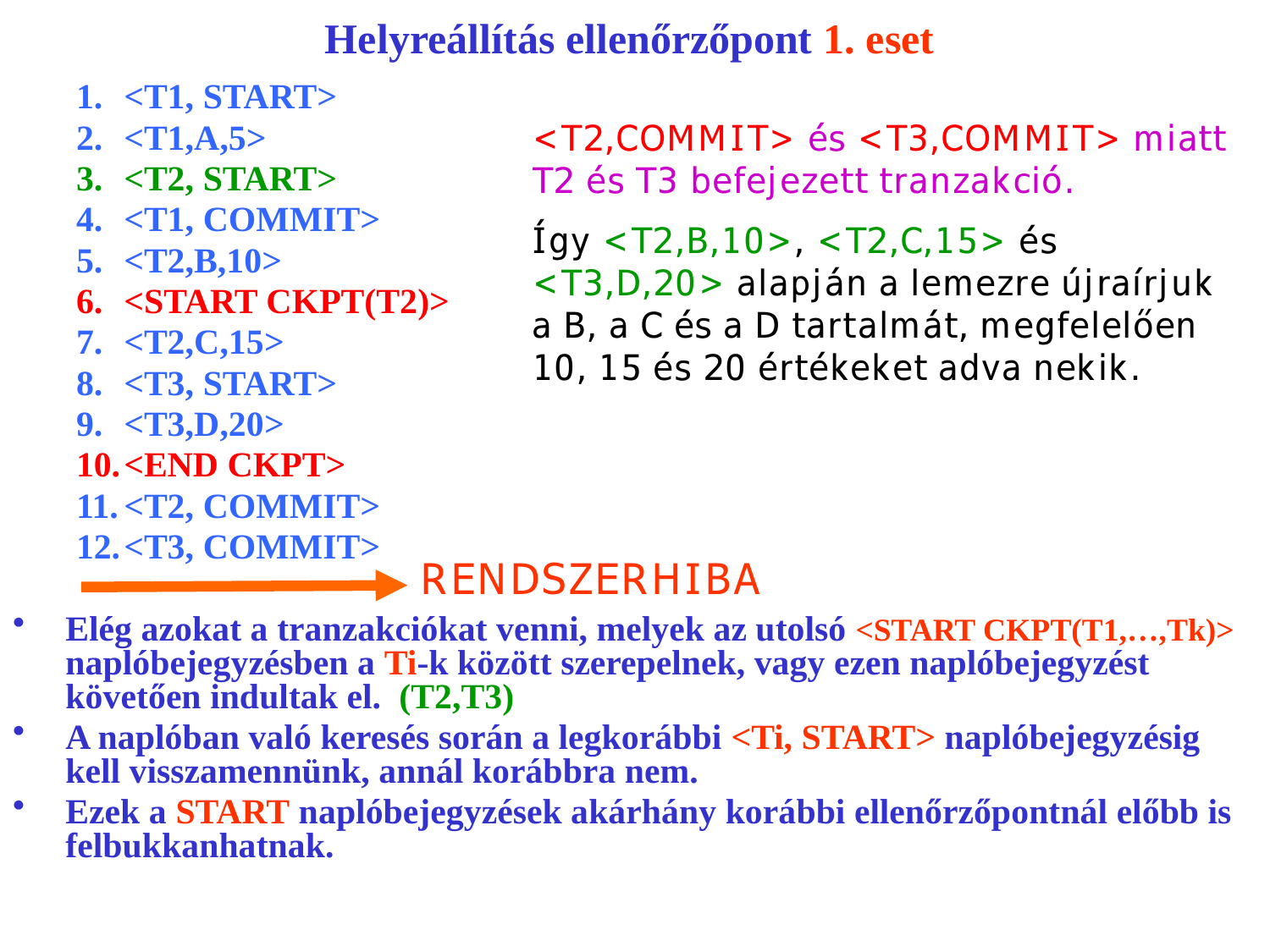

# Helyreállítás ellenőrzőpont 1. eset
<T1, START>
<T1,A,5>
<T2, START>
<T1, COMMIT>
<T2,B,10>
<START CKPT(T2)>
<T2,C,15>
<T3, START>
<T3,D,20>
<END CKPT>
<T2, COMMIT>
<T3, COMMIT>

Elég azokat a tranzakciókat venni, melyek az utolsó <START CKPT(T1,…,Tk)> naplóbejegyzésben a Ti-k között szerepelnek, vagy ezen naplóbejegyzést követően indultak el.  (T2,T3)
A naplóban való keresés során a legkorábbi <Ti, START> naplóbejegyzésig kell visszamennünk, annál korábbra nem.
Ezek a START naplóbejegyzések akárhány korábbi ellenőrzőpontnál előbb is felbukkanhatnak.
<T2,COMMIT> és <T3,COMMIT> miatt T2 és T3 befejezett tranzakció.
Így <T2,B,10>, <T2,C,15> és <T3,D,20> alapján a lemezre újraírjuk a B, a C és a D tartalmát, megfelelően 10, 15 és 20 értékeket adva nekik.
RENDSZERHIBA